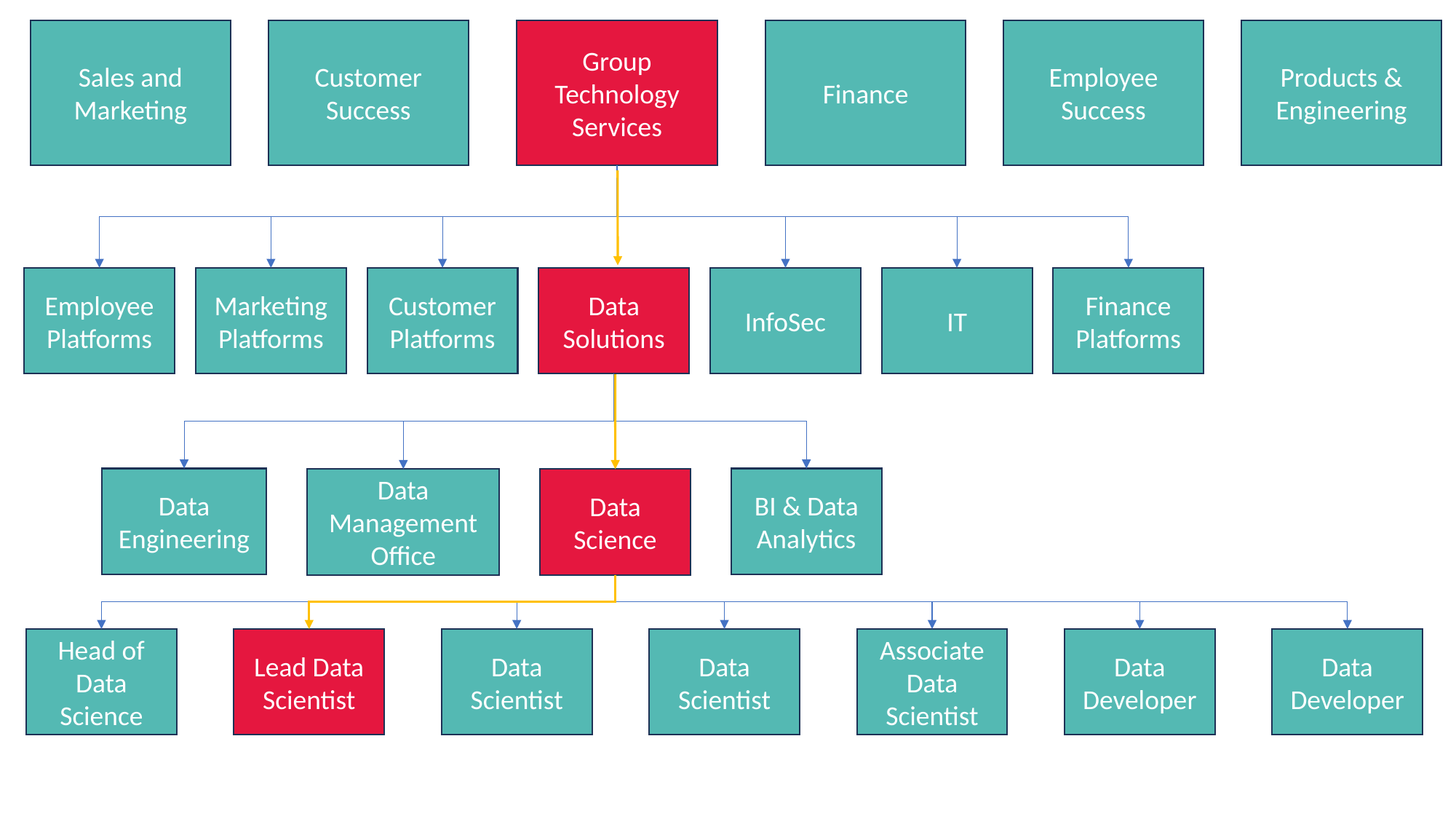

Employee Success
Products & Engineering
Sales and Marketing
Customer Success
Group Technology Services
Finance
Finance Platforms
Data Solutions
InfoSec
IT
Customer Platforms
Marketing Platforms
Employee Platforms
Data Engineering
BI & Data Analytics
Data Science
Data Management Office
Head of Data Science
Lead Data Scientist
Data Scientist
Data Scientist
Associate Data Scientist
Data Developer
Data Developer